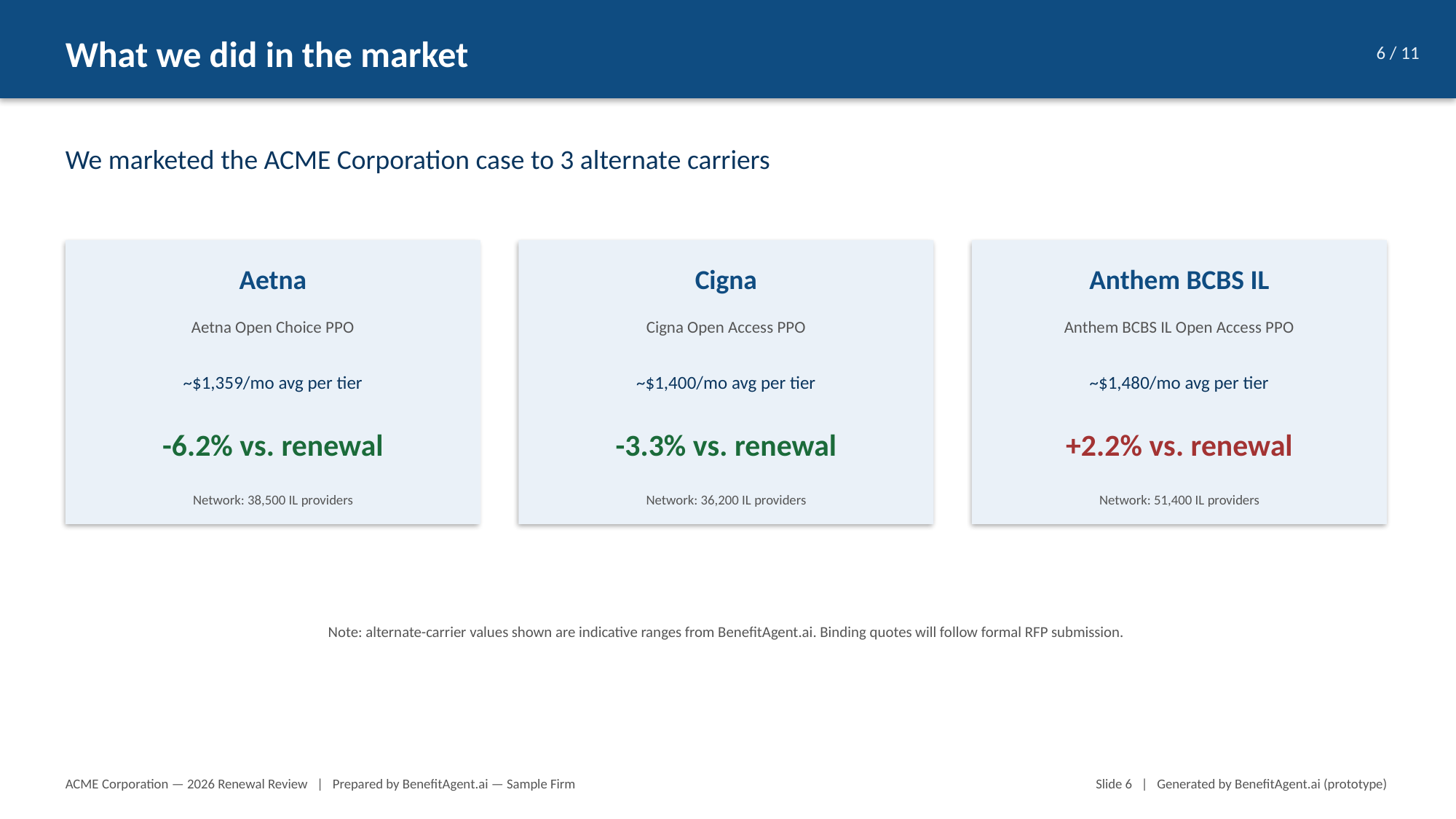

What we did in the market
6 / 11
We marketed the ACME Corporation case to 3 alternate carriers

Aetna
Cigna
Anthem BCBS IL
Aetna Open Choice PPO
Cigna Open Access PPO
Anthem BCBS IL Open Access PPO
~$1,359/mo avg per tier
~$1,400/mo avg per tier
~$1,480/mo avg per tier
-6.2% vs. renewal
-3.3% vs. renewal
+2.2% vs. renewal
Network: 38,500 IL providers
Network: 36,200 IL providers
Network: 51,400 IL providers
Note: alternate-carrier values shown are indicative ranges from BenefitAgent.ai. Binding quotes will follow formal RFP submission.
ACME Corporation — 2026 Renewal Review   |   Prepared by BenefitAgent.ai — Sample Firm
Slide 6   |   Generated by BenefitAgent.ai (prototype)